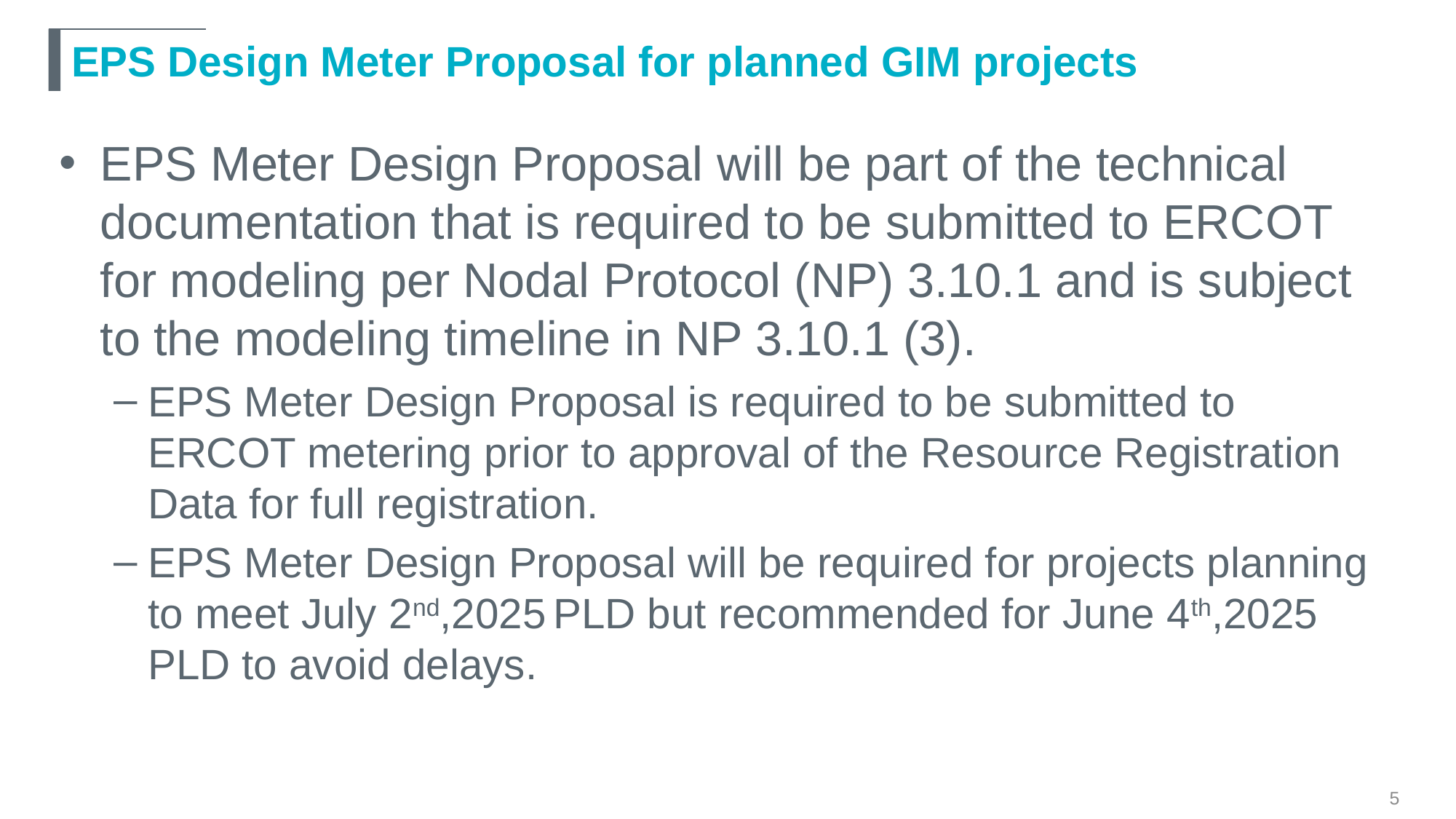

# EPS Design Meter Proposal for planned GIM projects
EPS Meter Design Proposal will be part of the technical documentation that is required to be submitted to ERCOT for modeling per Nodal Protocol (NP) 3.10.1 and is subject to the modeling timeline in NP 3.10.1 (3).
EPS Meter Design Proposal is required to be submitted to ERCOT metering prior to approval of the Resource Registration Data for full registration.
EPS Meter Design Proposal will be required for projects planning to meet July 2nd,2025 PLD but recommended for June 4th,2025 PLD to avoid delays.

5